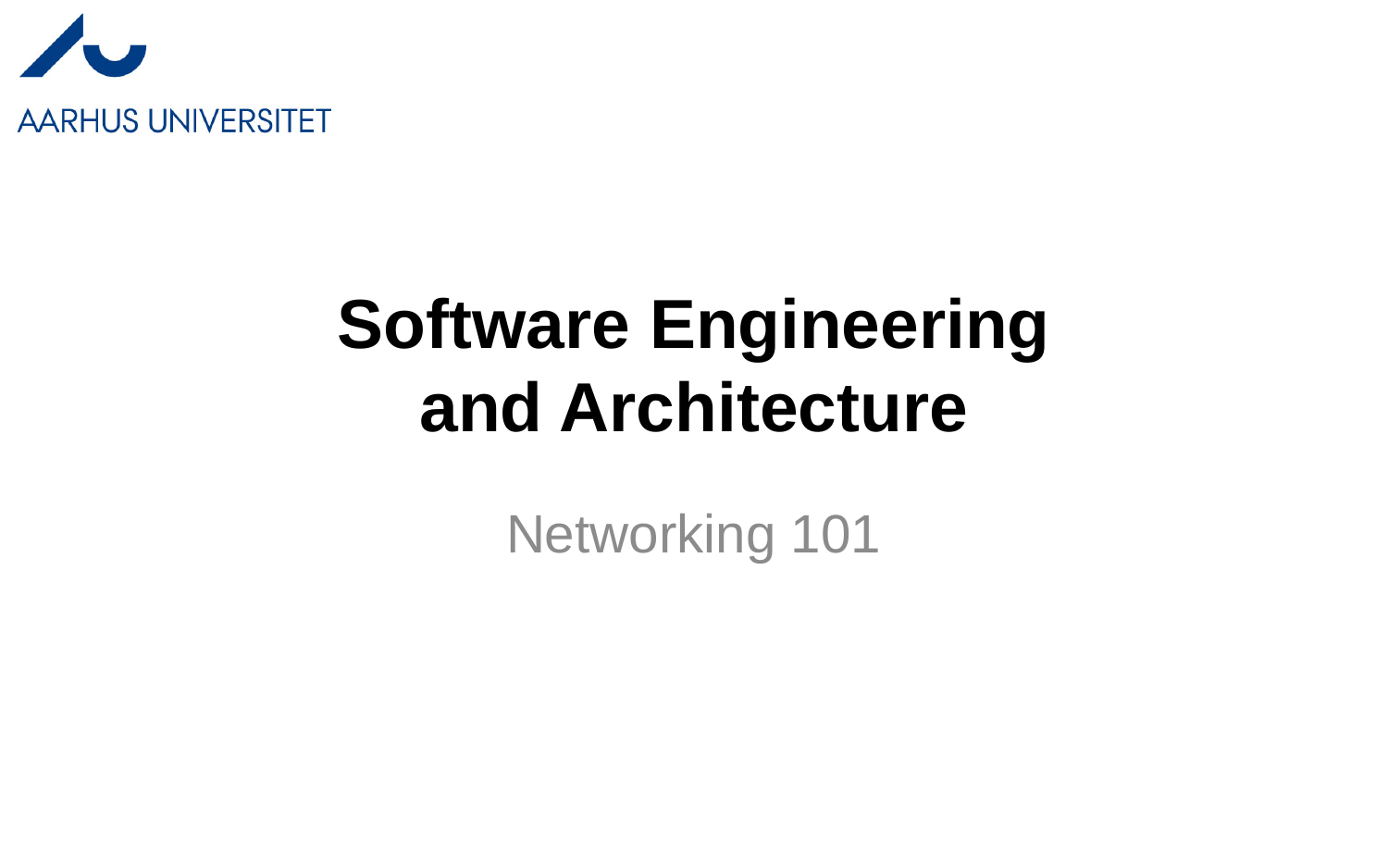

# Software Engineering and Architecture
Networking 101